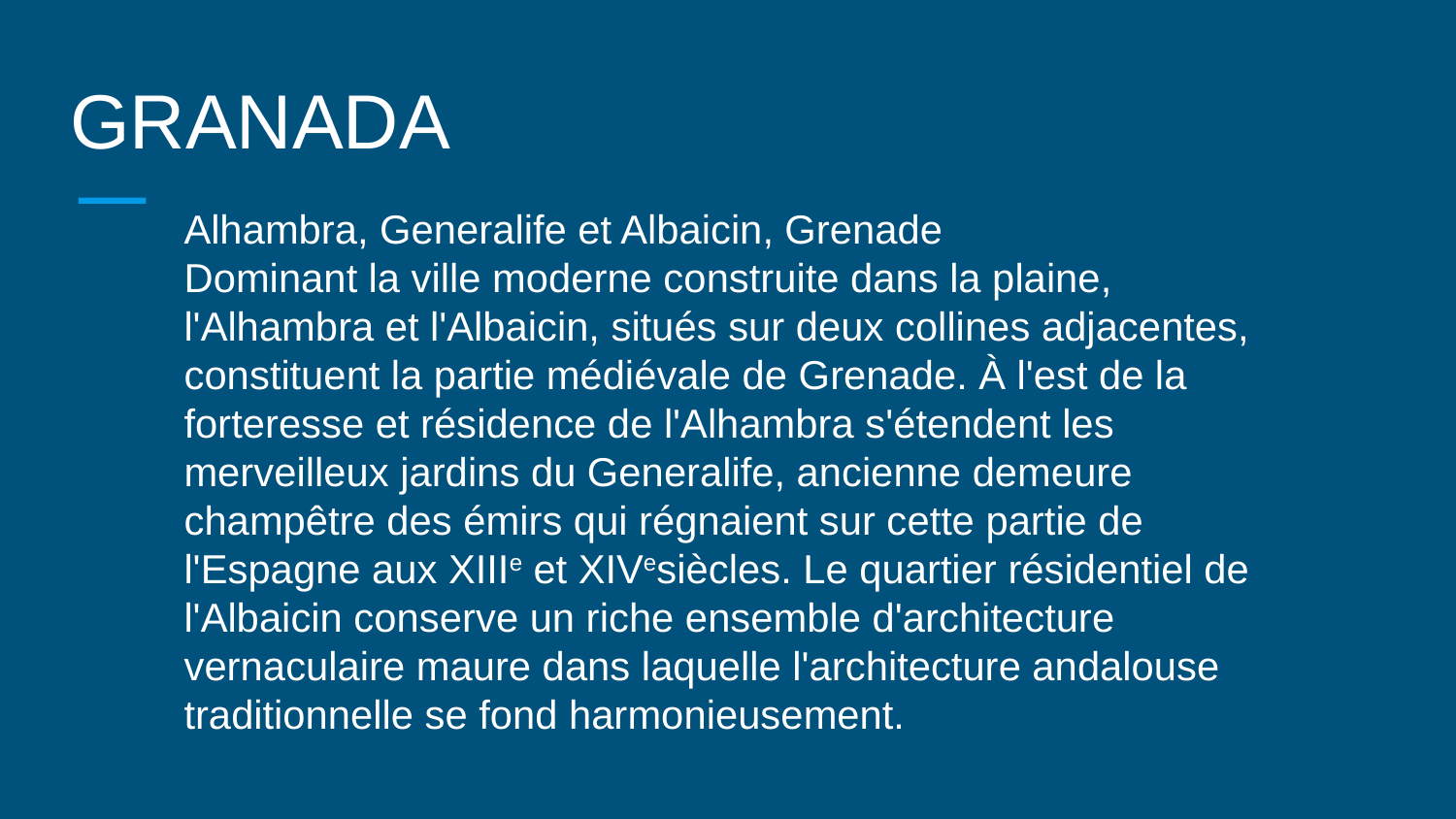

GRANADA
Alhambra, Generalife et Albaicin, Grenade
Dominant la ville moderne construite dans la plaine, l'Alhambra et l'Albaicin, situés sur deux collines adjacentes, constituent la partie médiévale de Grenade. À l'est de la forteresse et résidence de l'Alhambra s'étendent les merveilleux jardins du Generalife, ancienne demeure champêtre des émirs qui régnaient sur cette partie de l'Espagne aux XIIIe et XIVesiècles. Le quartier résidentiel de l'Albaicin conserve un riche ensemble d'architecture vernaculaire maure dans laquelle l'architecture andalouse traditionnelle se fond harmonieusement.